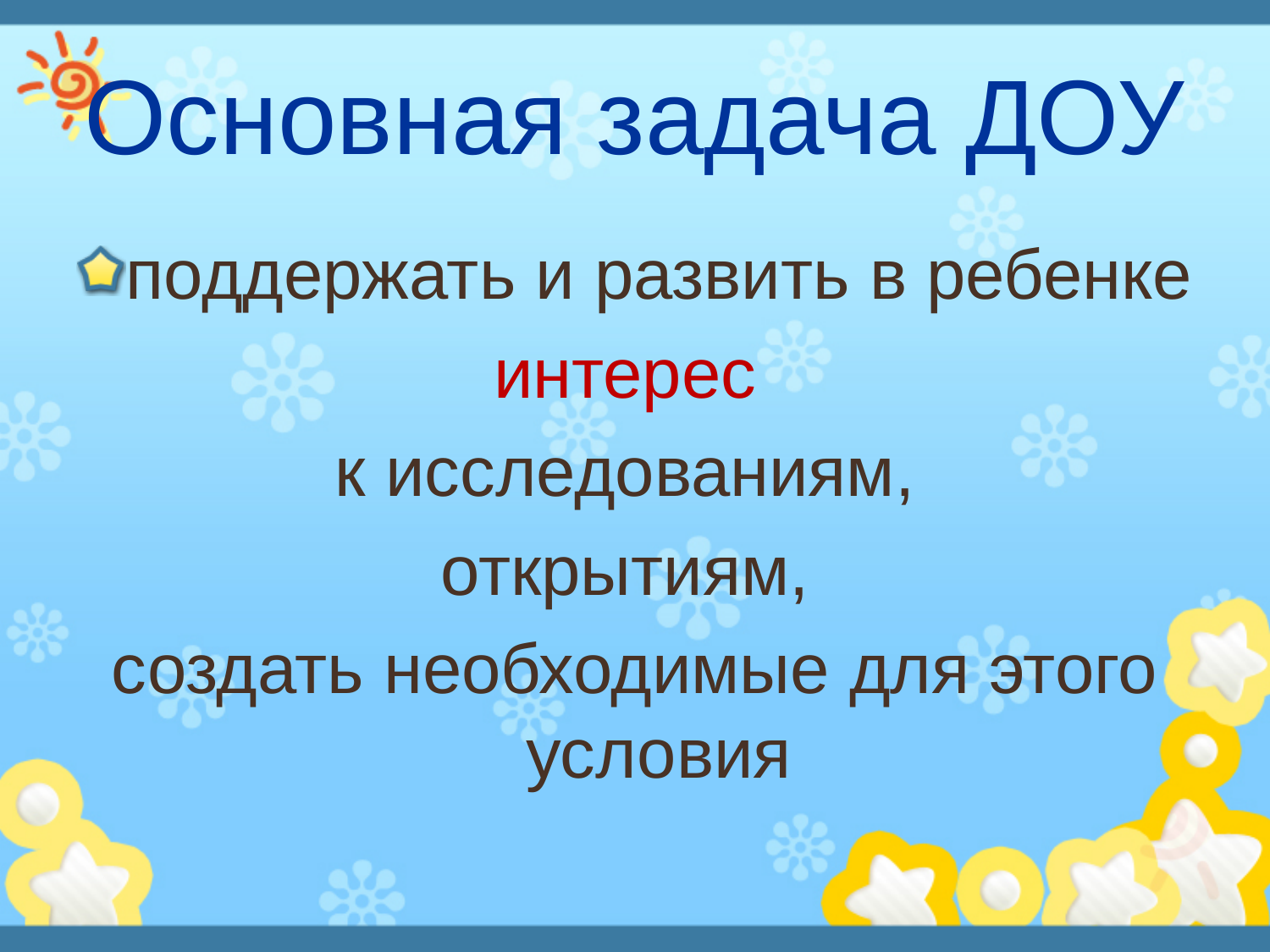

# Основная задача ДОУ
поддержать и развить в ребенке
интерес
к исследованиям,
открытиям,
создать необходимые для этого условия